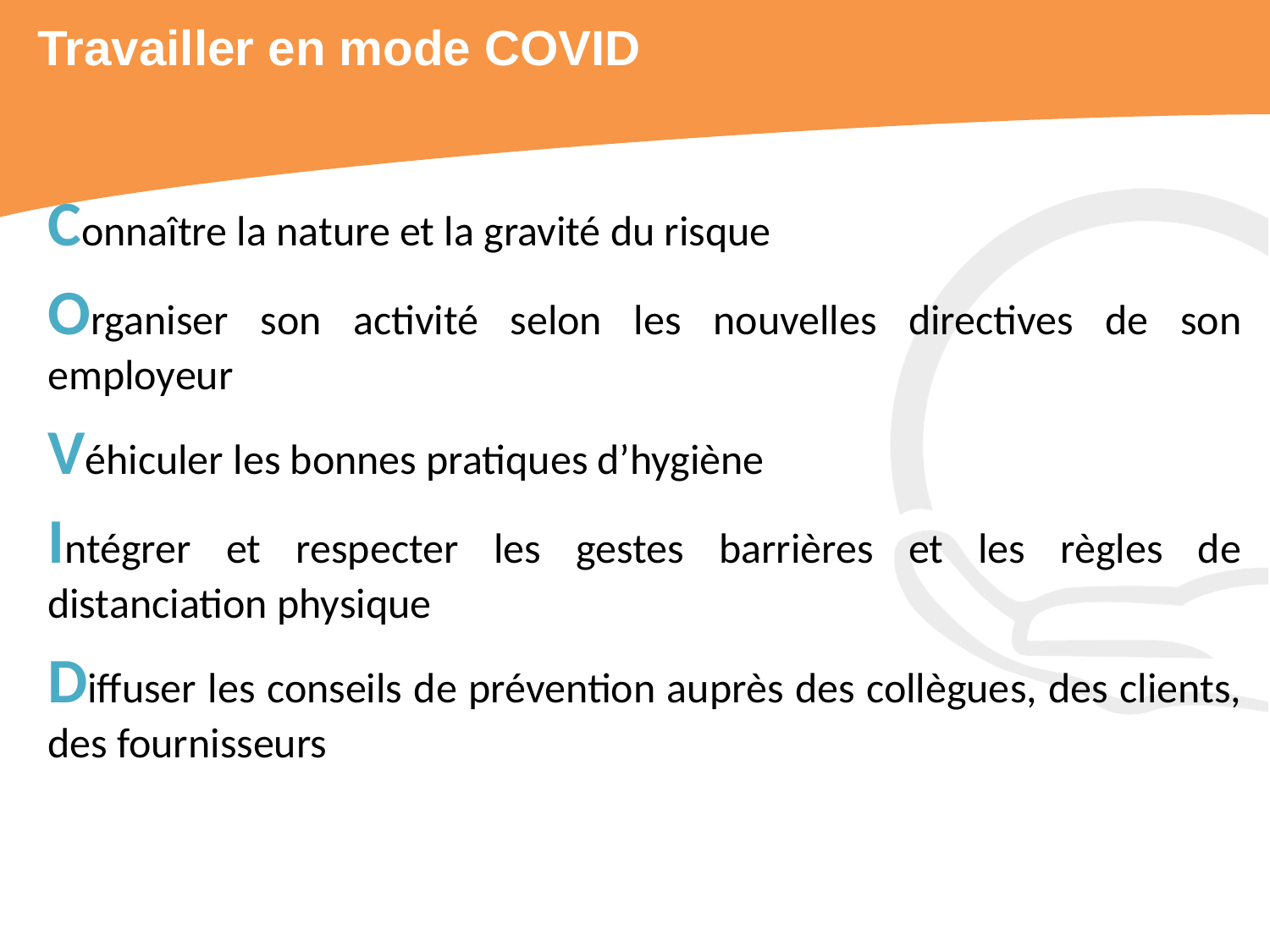

# Travailler en mode COVID
Connaître la nature et la gravité du risque
Organiser son activité selon les nouvelles directives de son employeur
Véhiculer les bonnes pratiques d’hygiène
Intégrer et respecter les gestes barrières et les règles de distanciation physique
Diffuser les conseils de prévention auprès des collègues, des clients, des fournisseurs